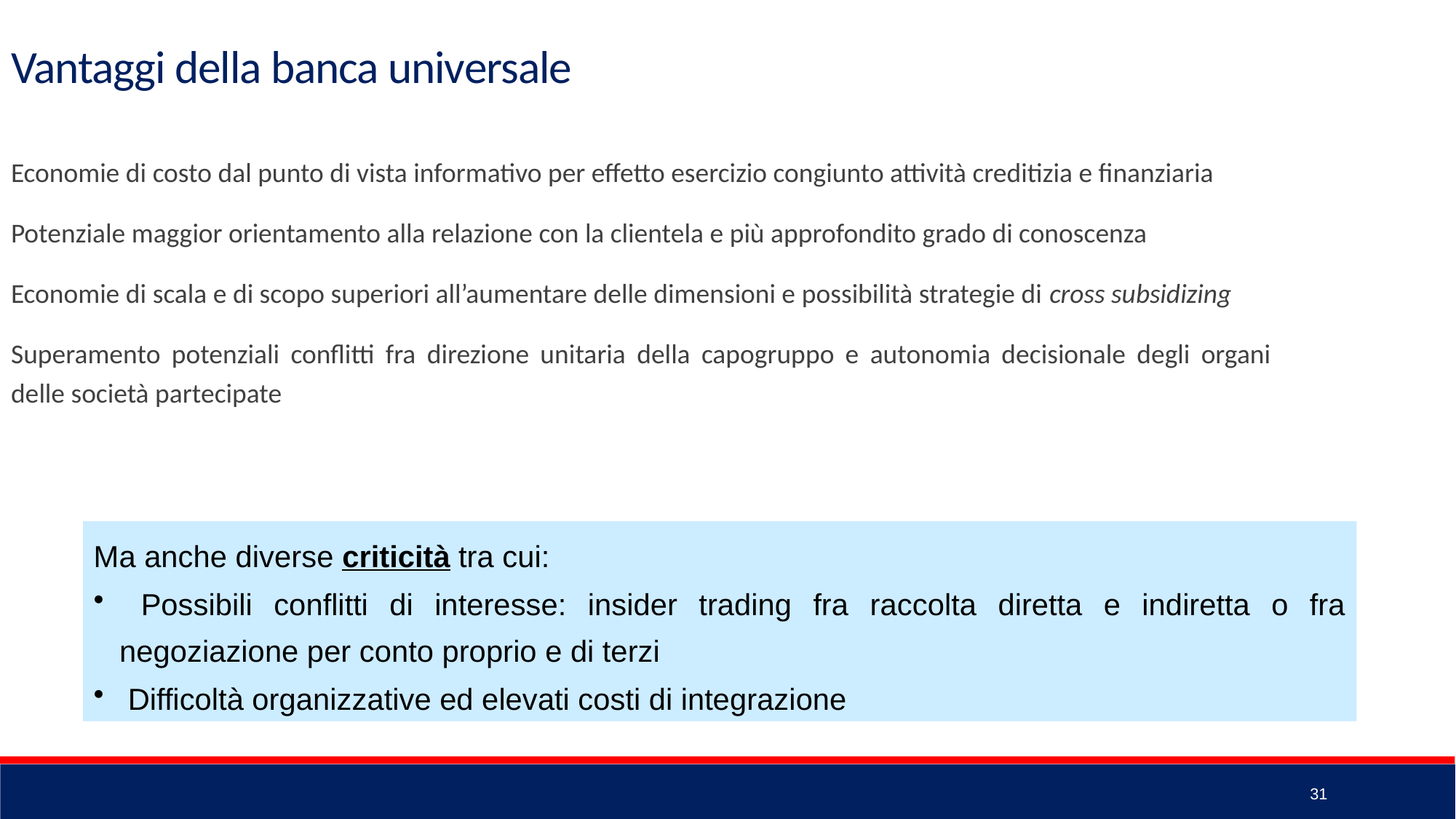

Vantaggi della banca universale
Economie di costo dal punto di vista informativo per effetto esercizio congiunto attività creditizia e finanziaria
Potenziale maggior orientamento alla relazione con la clientela e più approfondito grado di conoscenza
Economie di scala e di scopo superiori all’aumentare delle dimensioni e possibilità strategie di cross subsidizing
Superamento potenziali conflitti fra direzione unitaria della capogruppo e autonomia decisionale degli organi delle società partecipate
Ma anche diverse criticità tra cui:
 Possibili conflitti di interesse: insider trading fra raccolta diretta e indiretta o fra negoziazione per conto proprio e di terzi
 Difficoltà organizzative ed elevati costi di integrazione
31